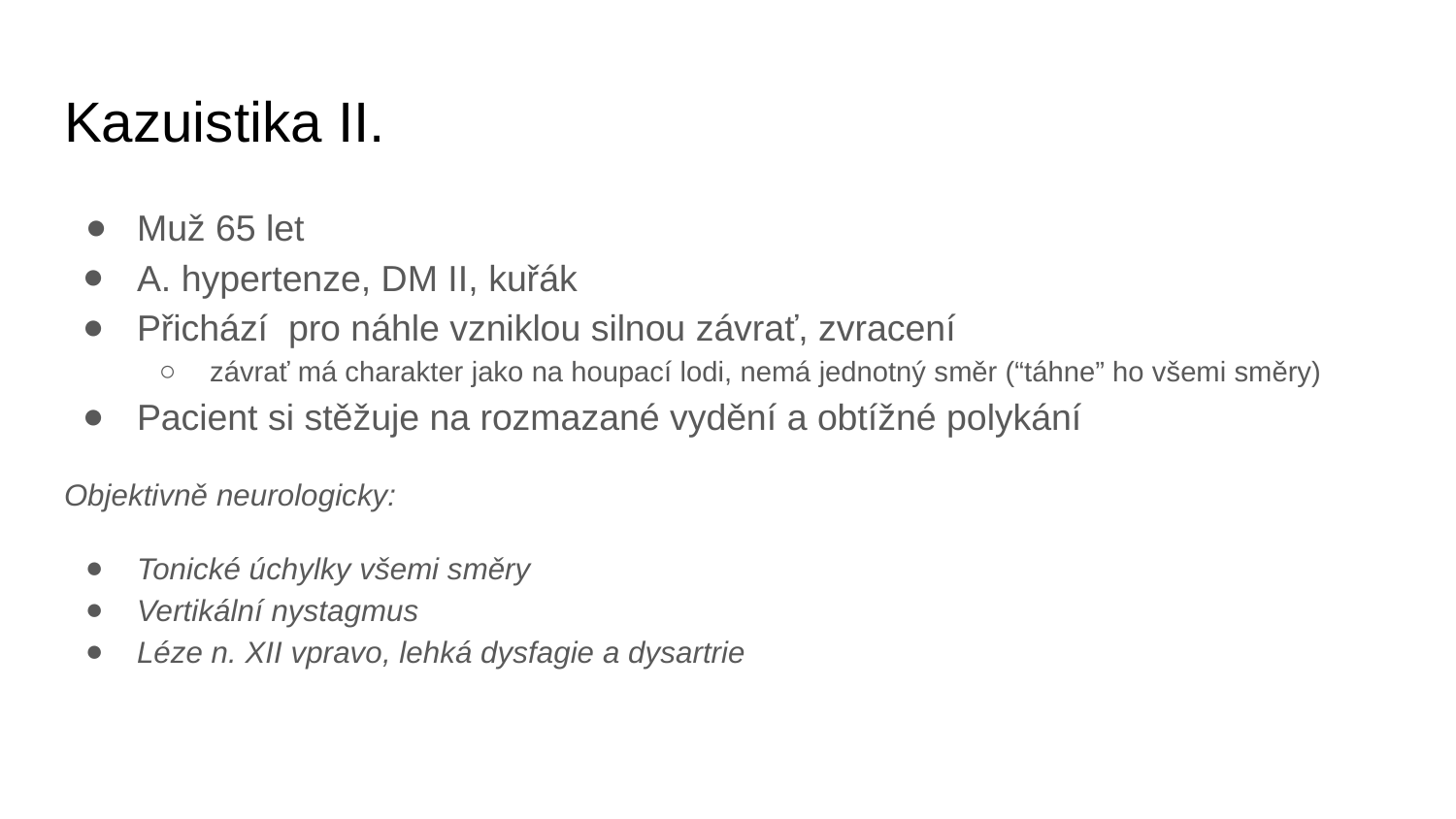

# Kazuistika II.
Muž 65 let
A. hypertenze, DM II, kuřák
Přichází  pro náhle vzniklou silnou závrať, zvracení
závrať má charakter jako na houpací lodi, nemá jednotný směr (“táhne” ho všemi směry)
Pacient si stěžuje na rozmazané vydění a obtížné polykání
Objektivně neurologicky:
Tonické úchylky všemi směry
Vertikální nystagmus
Léze n. XII vpravo, lehká dysfagie a dysartrie